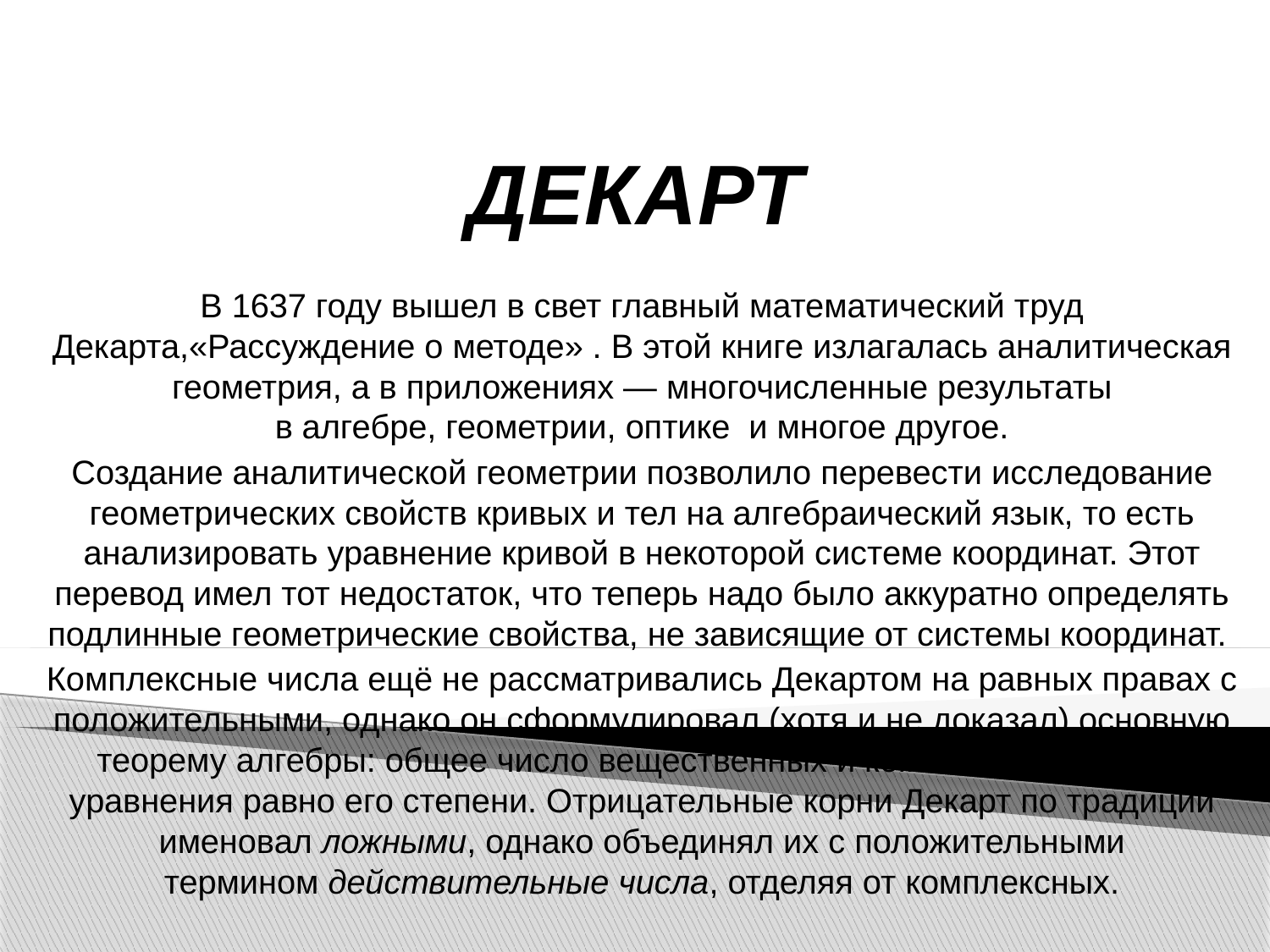

# ДЕКАРТ
В 1637 году вышел в свет главный математический труд Декарта,«Рассуждение о методе» . В этой книге излагалась аналитическая геометрия, а в приложениях — многочисленные результаты в алгебре, геометрии, оптике  и многое другое.
Создание аналитической геометрии позволило перевести исследование геометрических свойств кривых и тел на алгебраический язык, то есть анализировать уравнение кривой в некоторой системе координат. Этот перевод имел тот недостаток, что теперь надо было аккуратно определять подлинные геометрические свойства, не зависящие от системы координат.
Комплексные числа ещё не рассматривались Декартом на равных правах с положительными, однако он сформулировал (хотя и не доказал) основную теорему алгебры: общее число вещественных и комплексных корней уравнения равно его степени. Отрицательные корни Декарт по традиции именовал ложными, однако объединял их с положительными термином действительные числа, отделяя от комплексных.